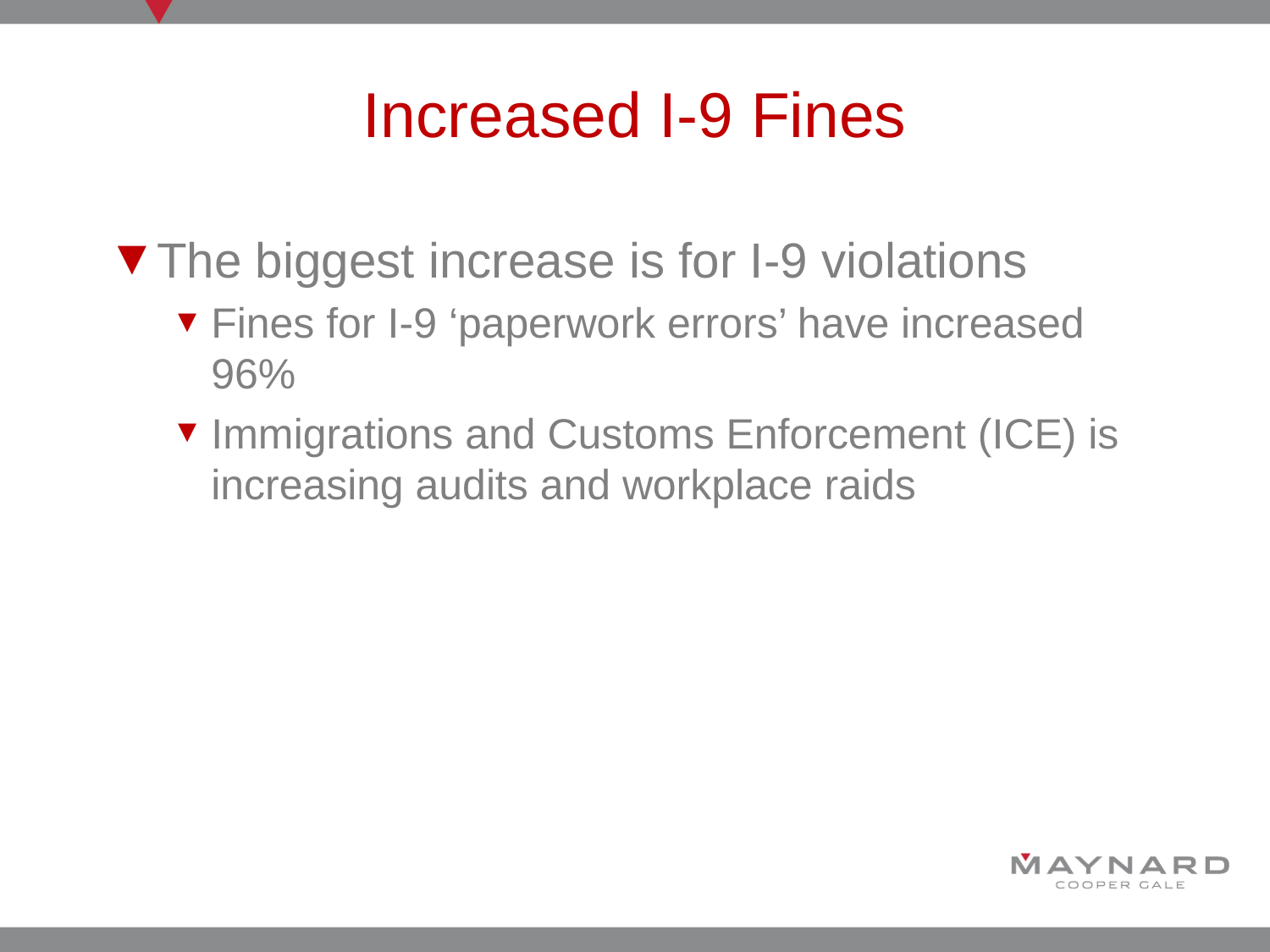

# Increased I-9 Fines
The biggest increase is for I-9 violations
Fines for I-9 ‘paperwork errors’ have increased 96%
Immigrations and Customs Enforcement (ICE) is increasing audits and workplace raids